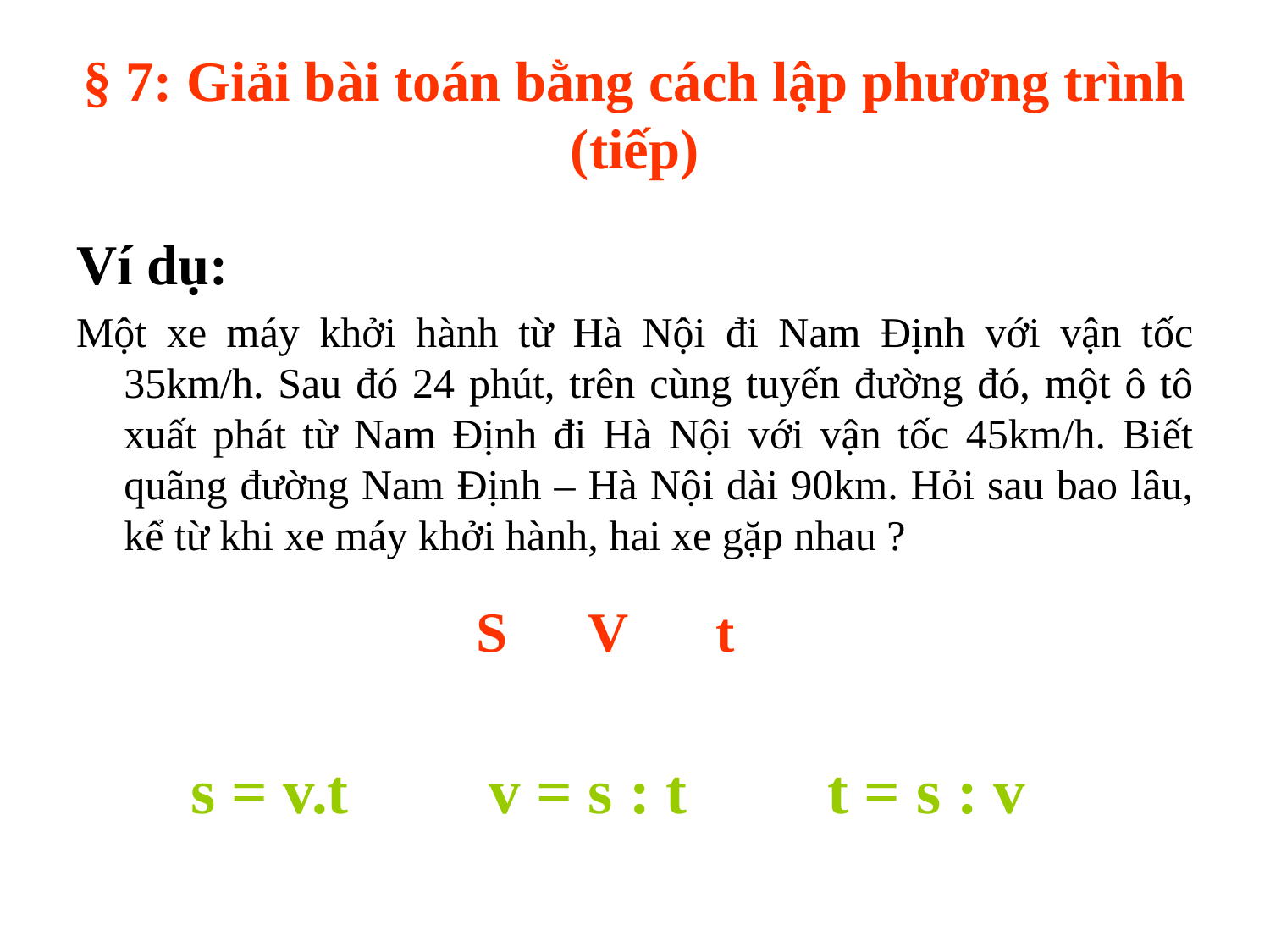

# § 7: Giải bài toán bằng cách lập phương trình (tiếp)
Ví dụ:
Một xe máy khởi hành từ Hà Nội đi Nam Định với vận tốc 35km/h. Sau đó 24 phút, trên cùng tuyến đường đó, một ô tô xuất phát từ Nam Định đi Hà Nội với vận tốc 45km/h. Biết quãng đường Nam Định – Hà Nội dài 90km. Hỏi sau bao lâu, kể từ khi xe máy khởi hành, hai xe gặp nhau ?
S
V
t
s = v.t
v = s : t
t = s : v